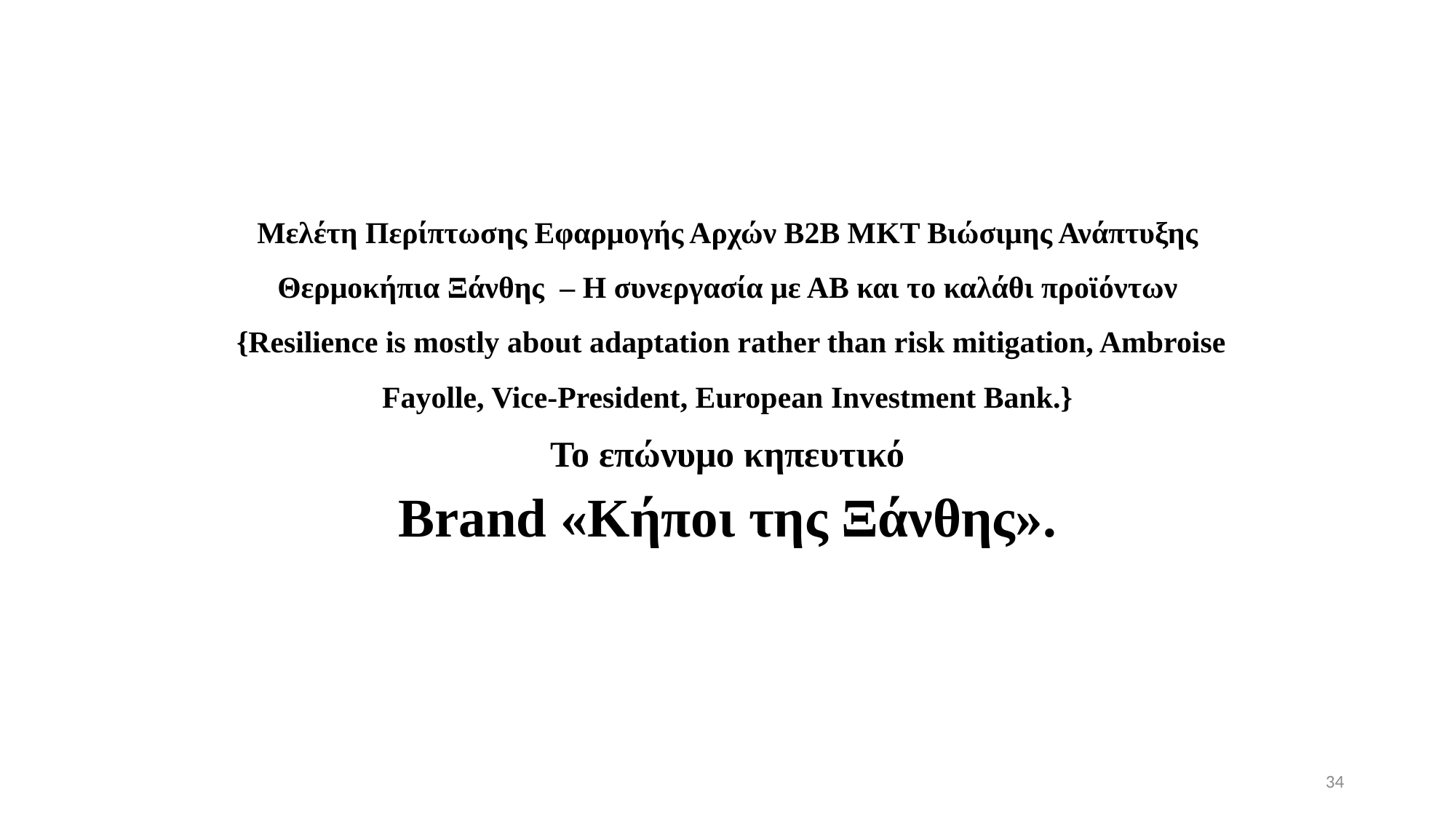

# Μελέτη Περίπτωσης Εφαρμογής Αρχών Β2Β ΜΚΤ Βιώσιμης Ανάπτυξης Θερμοκήπια Ξάνθης  – Η συνεργασία με ΑΒ και το καλάθι προϊόντων {Resilience is mostly about adaptation rather than risk mitigation, Ambroise Fayolle, Vice-President, European Investment Bank.}
Το επώνυμο κηπευτικό
Brand «Κήποι της Ξάνθης».

34